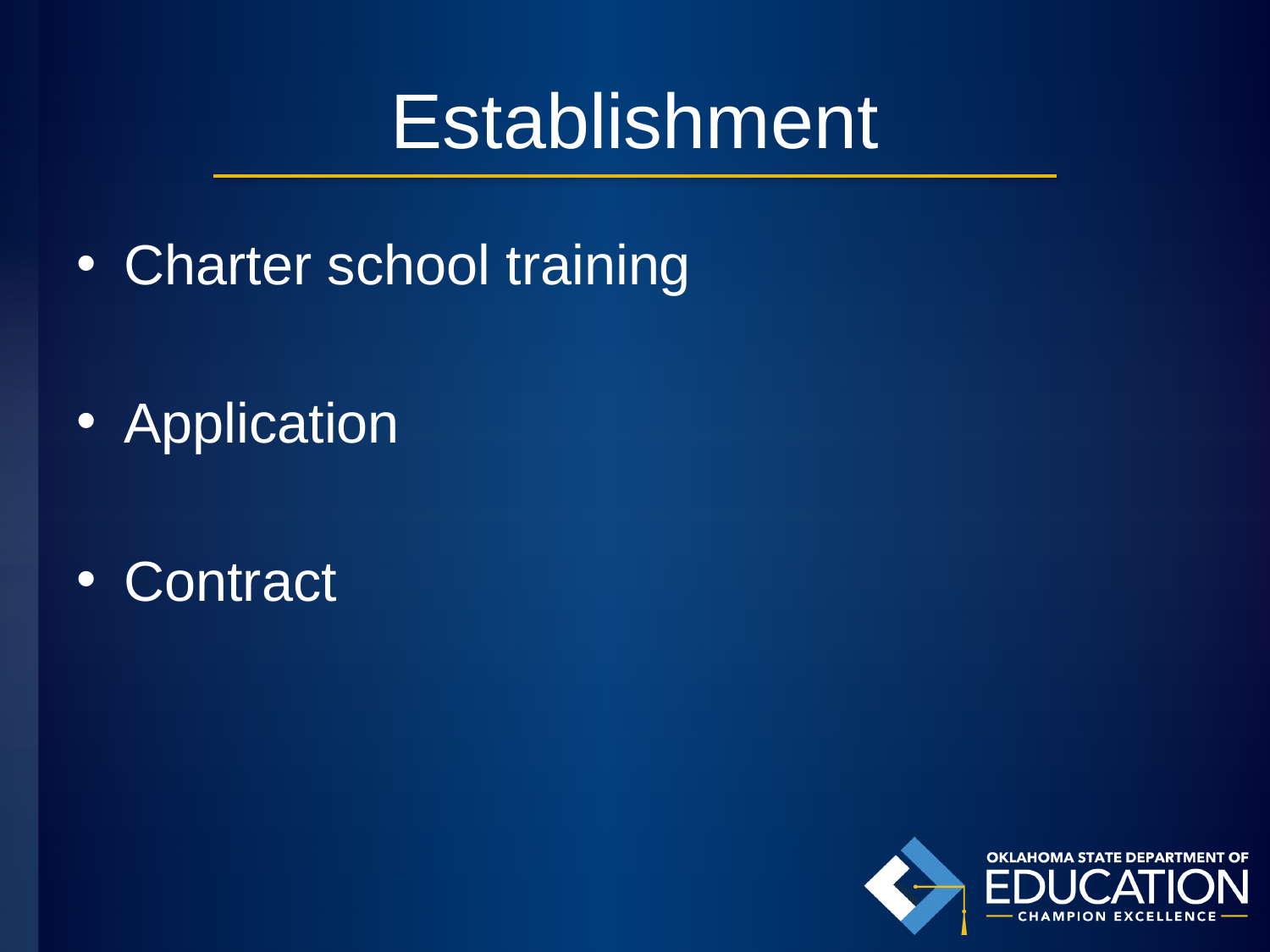

# Establishment
Charter school training

Application

Contract